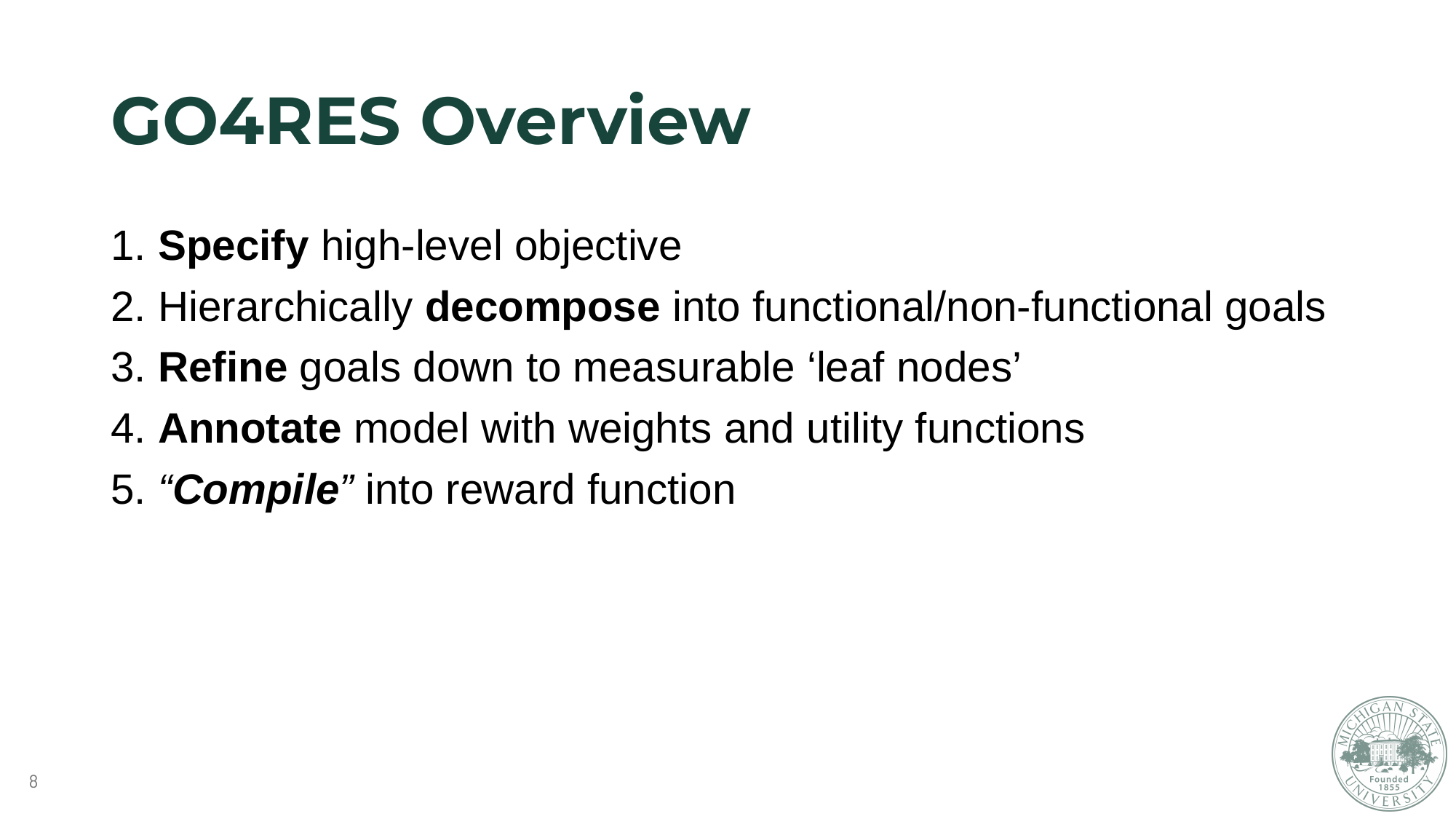

# Go4Res Overview
1. Specify high-level objective
2. Hierarchically decompose into functional/non-functional goals
3. Refine goals down to measurable ‘leaf nodes’
4. Annotate model with weights and utility functions
5. “Compile” into reward function

8
Specify high-level objectives
Specify high-level objectives
Specify high-level objectives
Specify high-level objectives
Specify high-level objectives